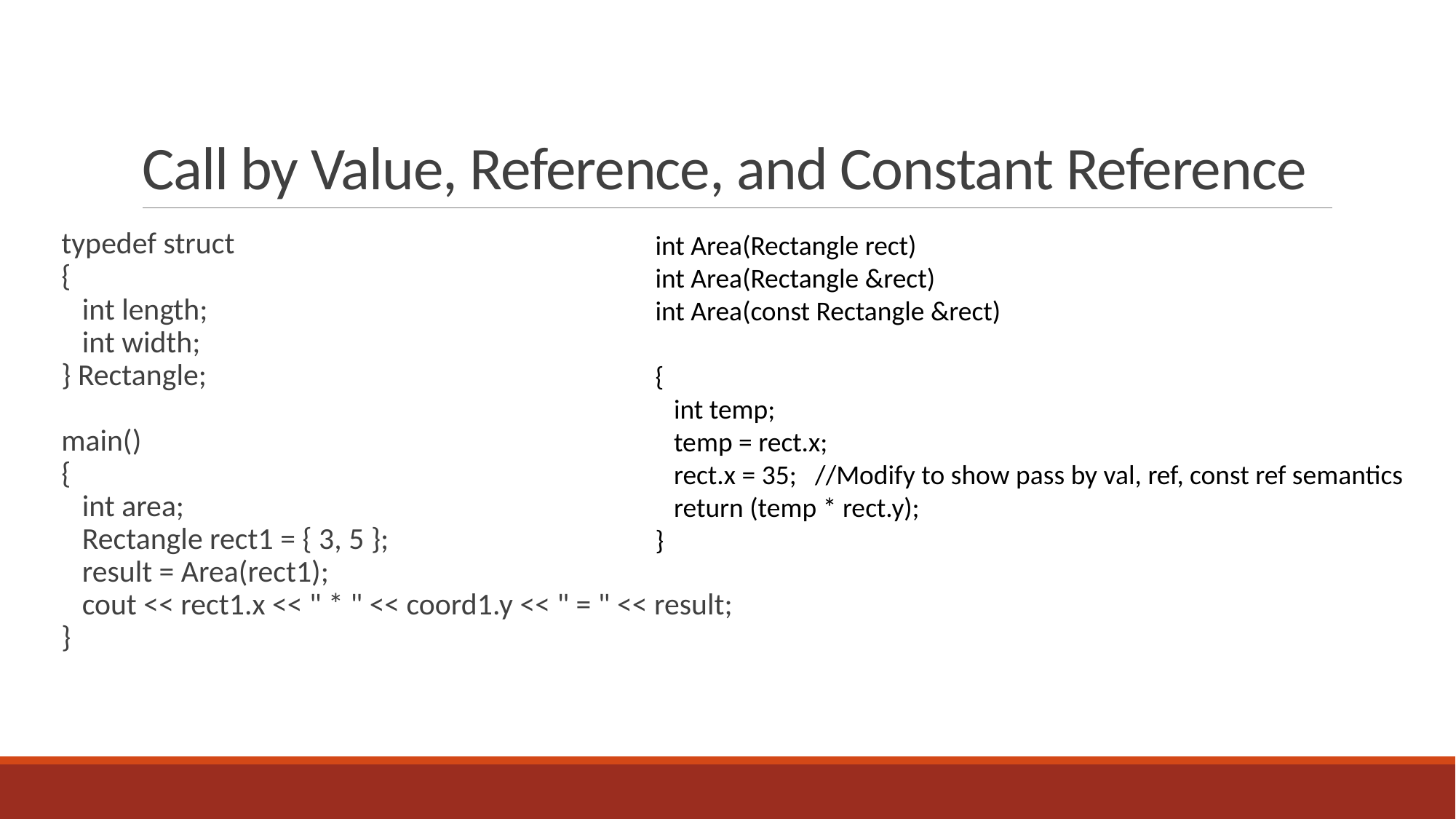

# Call by Value, Reference, and Constant Reference
typedef struct
{
   int length;
   int width;
} Rectangle;

main()
{
   int area;
   Rectangle rect1 = { 3, 5 };
   result = Area(rect1);
   cout << rect1.x << " * " << coord1.y << " = " << result;
}
int Area(Rectangle rect)
int Area(Rectangle &rect)
int Area(const Rectangle &rect)

{
   int temp;
   temp = rect.x;
   rect.x = 35;   //Modify to show pass by val, ref, const ref semantics
   return (temp * rect.y);
}